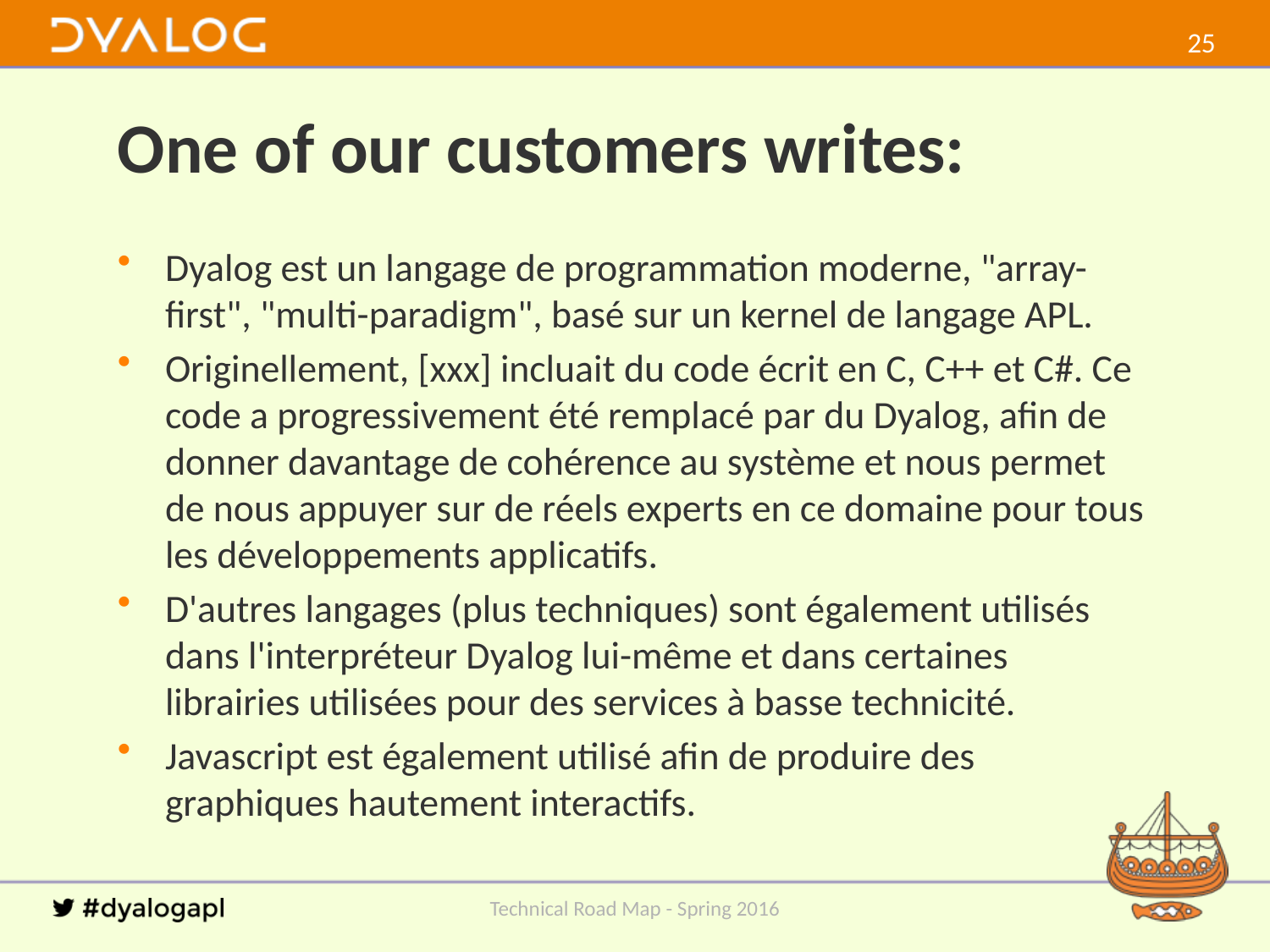

25
# One of our customers writes:
Dyalog est un langage de programmation moderne, "array-first", "multi-paradigm", basé sur un kernel de langage APL.
Originellement, [xxx] incluait du code écrit en C, C++ et C#. Ce code a progressivement été remplacé par du Dyalog, afin de donner davantage de cohérence au système et nous permet de nous appuyer sur de réels experts en ce domaine pour tous les développements applicatifs.
D'autres langages (plus techniques) sont également utilisés dans l'interpréteur Dyalog lui-même et dans certaines librairies utilisées pour des services à basse technicité.
Javascript est également utilisé afin de produire des graphiques hautement interactifs.
Technical Road Map - Spring 2016